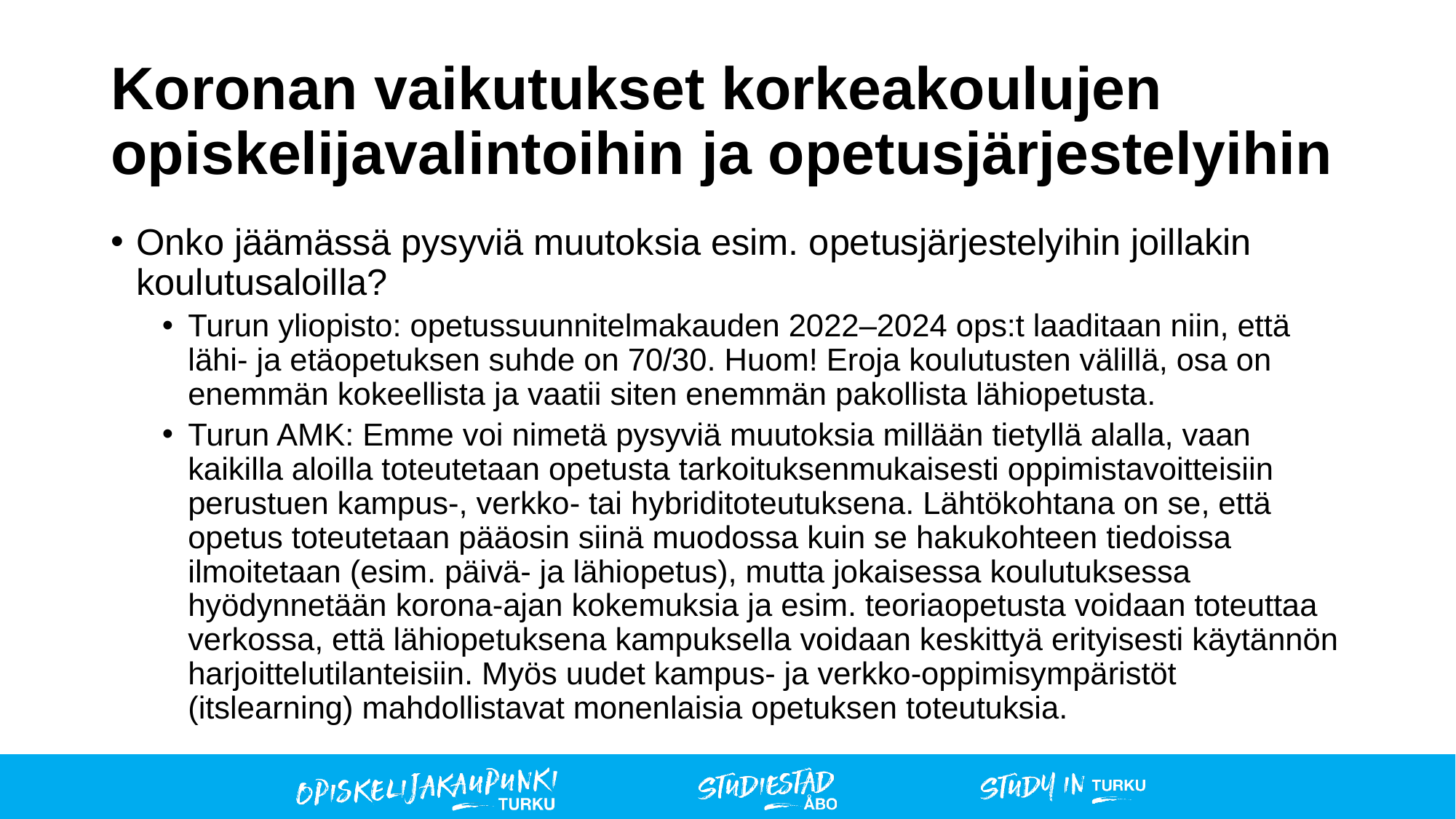

# Koronan vaikutukset korkeakoulujen opiskelijavalintoihin ja opetusjärjestelyihin
Onko jäämässä pysyviä muutoksia esim. opetusjärjestelyihin joillakin koulutusaloilla?
Turun yliopisto: opetussuunnitelmakauden 2022–2024 ops:t laaditaan niin, että lähi- ja etäopetuksen suhde on 70/30. Huom! Eroja koulutusten välillä, osa on enemmän kokeellista ja vaatii siten enemmän pakollista lähiopetusta.
Turun AMK: Emme voi nimetä pysyviä muutoksia millään tietyllä alalla, vaan kaikilla aloilla toteutetaan opetusta tarkoituksenmukaisesti oppimistavoitteisiin perustuen kampus-, verkko- tai hybriditoteutuksena. Lähtökohtana on se, että opetus toteutetaan pääosin siinä muodossa kuin se hakukohteen tiedoissa ilmoitetaan (esim. päivä- ja lähiopetus), mutta jokaisessa koulutuksessa hyödynnetään korona-ajan kokemuksia ja esim. teoriaopetusta voidaan toteuttaa verkossa, että lähiopetuksena kampuksella voidaan keskittyä erityisesti käytännön harjoittelutilanteisiin. Myös uudet kampus- ja verkko-oppimisympäristöt (itslearning) mahdollistavat monenlaisia opetuksen toteutuksia.